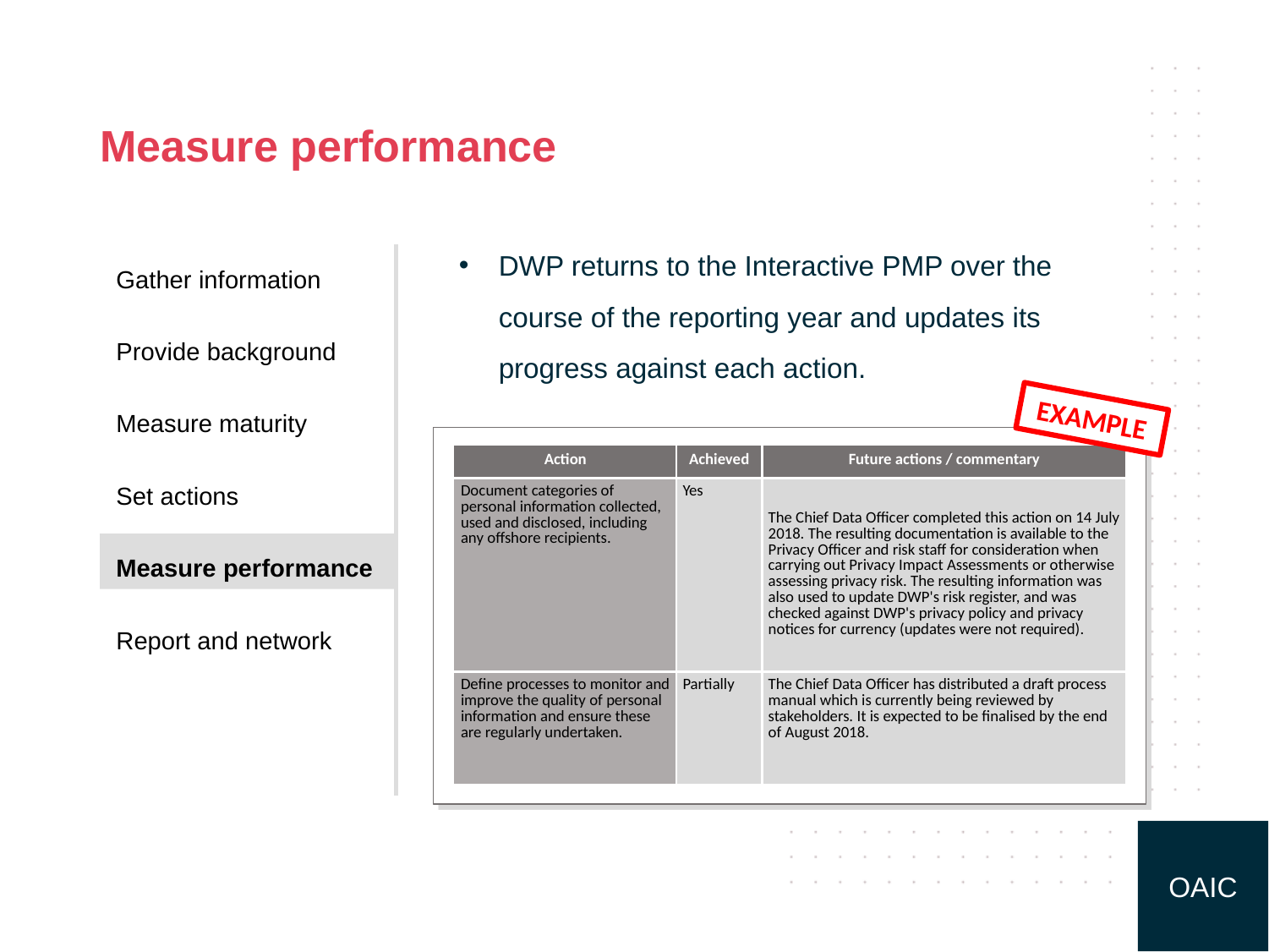

# Measure performance
DWP returns to the Interactive PMP over the course of the reporting year and updates its progress against each action.
Gather information
Provide background
Measure maturity
Set actions
Measure performance
Report and network
EXAMPLE

| Action | Achieved | Future actions / commentary |
| --- | --- | --- |
| Document categories of personal information collected, used and disclosed, including any offshore recipients. | Yes | The Chief Data Officer completed this action on 14 July 2018. The resulting documentation is available to the Privacy Officer and risk staff for consideration when carrying out Privacy Impact Assessments or otherwise assessing privacy risk. The resulting information was also used to update DWP's risk register, and was checked against DWP's privacy policy and privacy notices for currency (updates were not required). |
| Define processes to monitor and improve the quality of personal information and ensure these are regularly undertaken. | Partially | The Chief Data Officer has distributed a draft process manual which is currently being reviewed by stakeholders. It is expected to be finalised by the end of August 2018. |